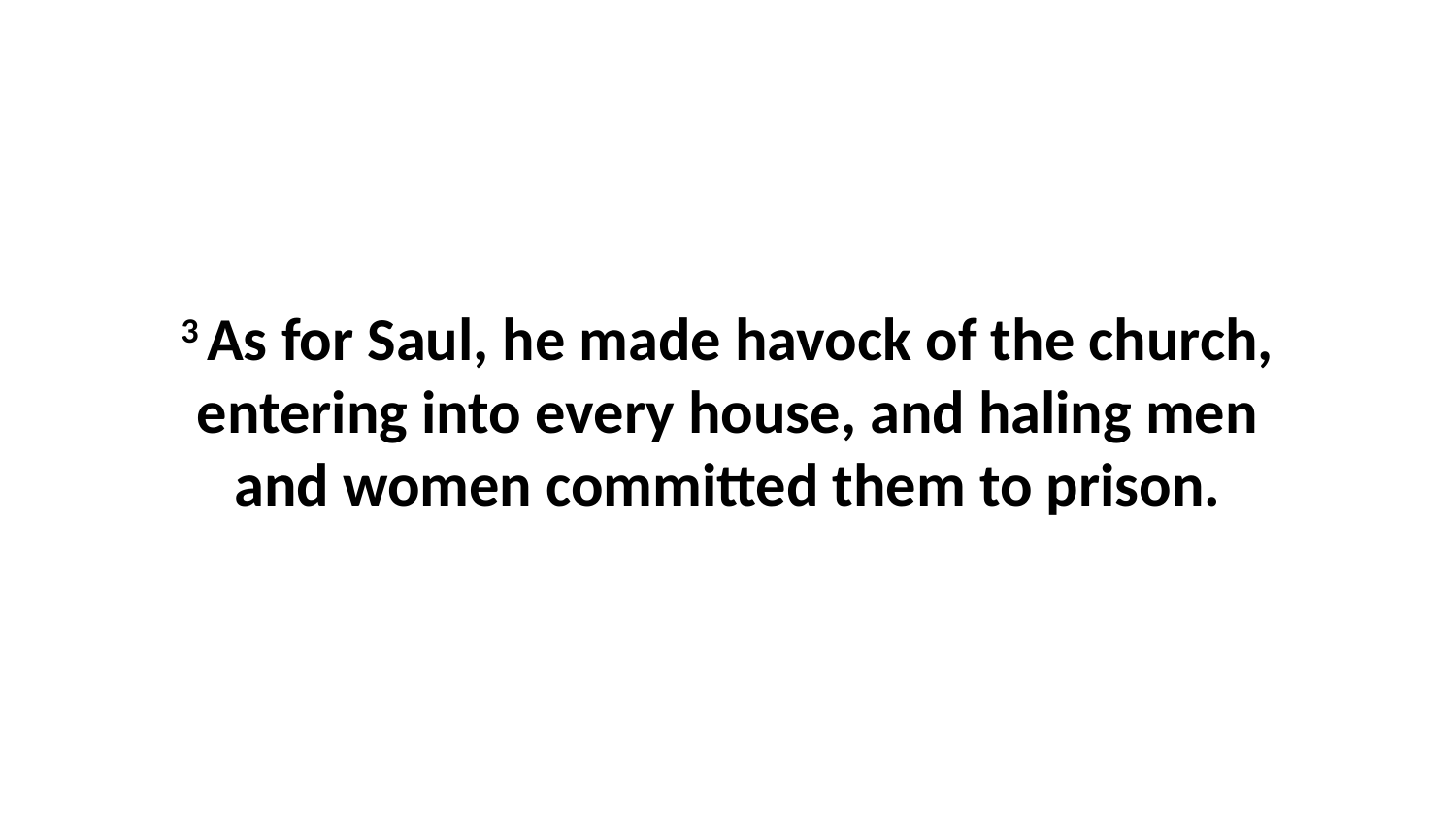

3 As for Saul, he made havock of the church, entering into every house, and haling men and women committed them to prison.